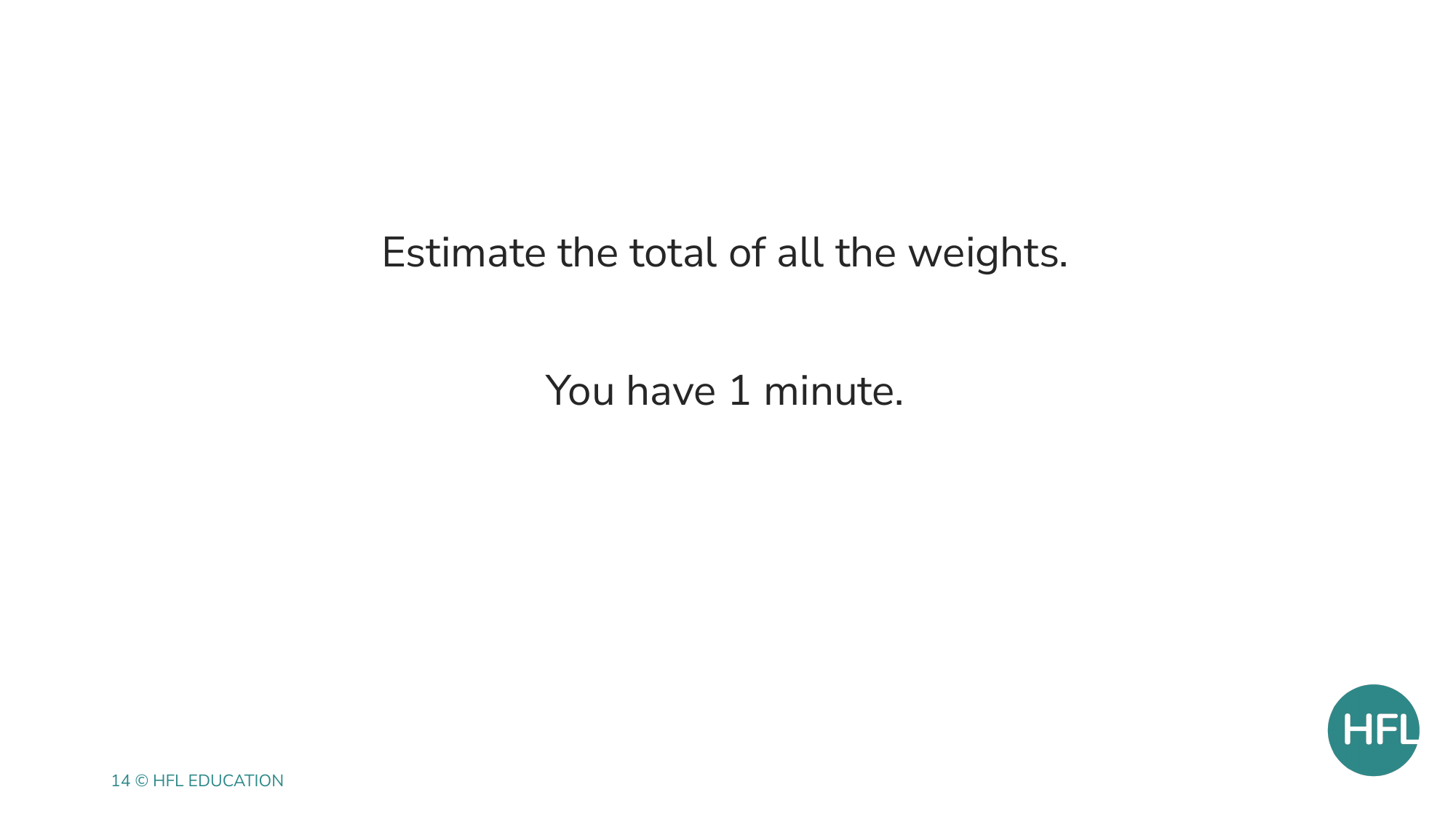

Estimate the total of all the weights.

You have 1 minute.